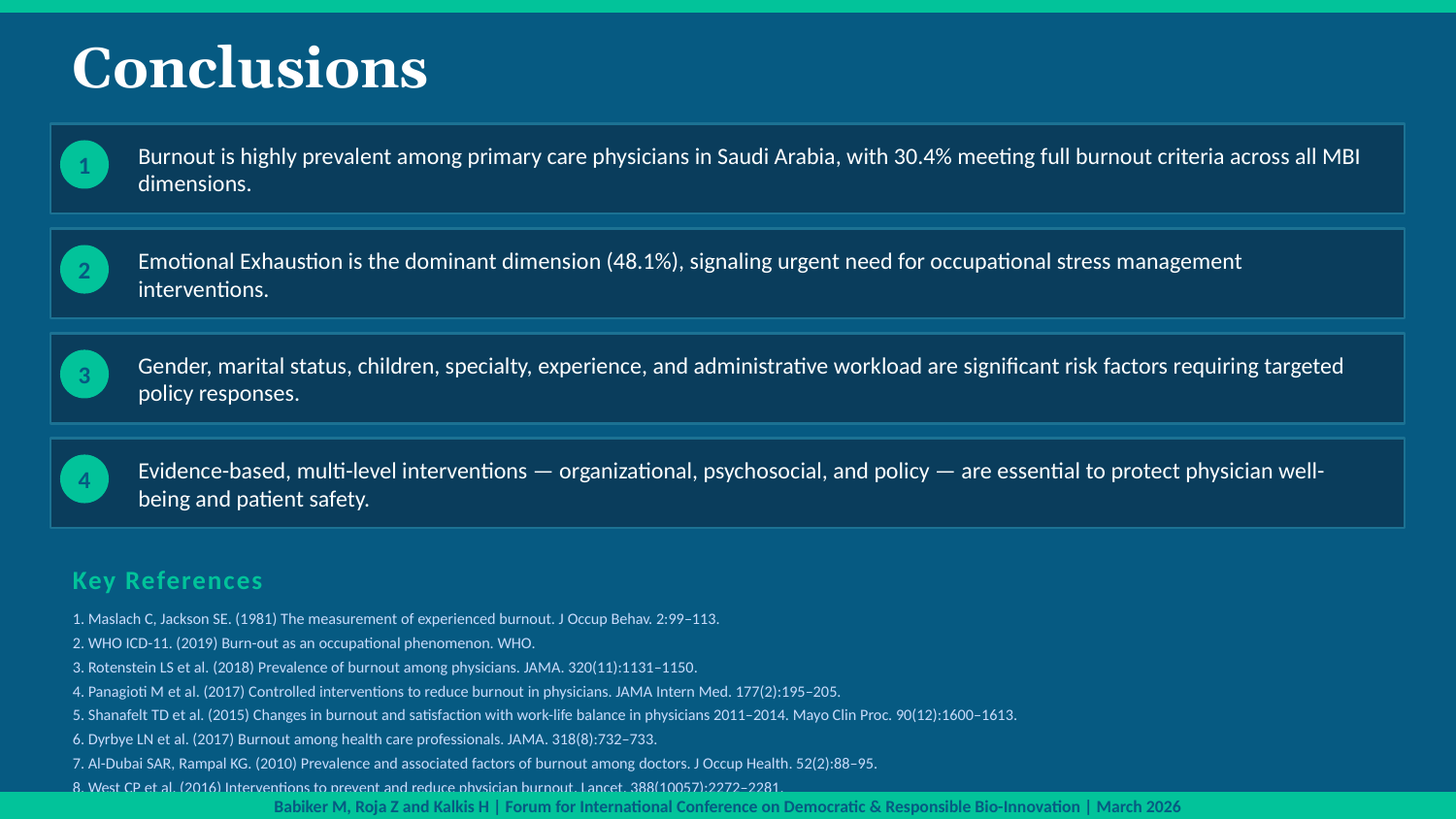

Conclusions

Burnout is highly prevalent among primary care physicians in Saudi Arabia, with 30.4% meeting full burnout criteria across all MBI dimensions.

1

Emotional Exhaustion is the dominant dimension (48.1%), signaling urgent need for occupational stress management interventions.

2

Gender, marital status, children, specialty, experience, and administrative workload are significant risk factors requiring targeted policy responses.

3

Evidence-based, multi-level interventions — organizational, psychosocial, and policy — are essential to protect physician well-being and patient safety.

4
Key References
1. Maslach C, Jackson SE. (1981) The measurement of experienced burnout. J Occup Behav. 2:99–113.
2. WHO ICD-11. (2019) Burn-out as an occupational phenomenon. WHO.
3. Rotenstein LS et al. (2018) Prevalence of burnout among physicians. JAMA. 320(11):1131–1150.
4. Panagioti M et al. (2017) Controlled interventions to reduce burnout in physicians. JAMA Intern Med. 177(2):195–205.
5. Shanafelt TD et al. (2015) Changes in burnout and satisfaction with work-life balance in physicians 2011–2014. Mayo Clin Proc. 90(12):1600–1613.
6. Dyrbye LN et al. (2017) Burnout among health care professionals. JAMA. 318(8):732–733.
7. Al-Dubai SAR, Rampal KG. (2010) Prevalence and associated factors of burnout among doctors. J Occup Health. 52(2):88–95.
8. West CP et al. (2016) Interventions to prevent and reduce physician burnout. Lancet. 388(10057):2272–2281.

Babiker M, Roja Z and Kalkis H | Forum for International Conference on Democratic & Responsible Bio-Innovation | March 2026